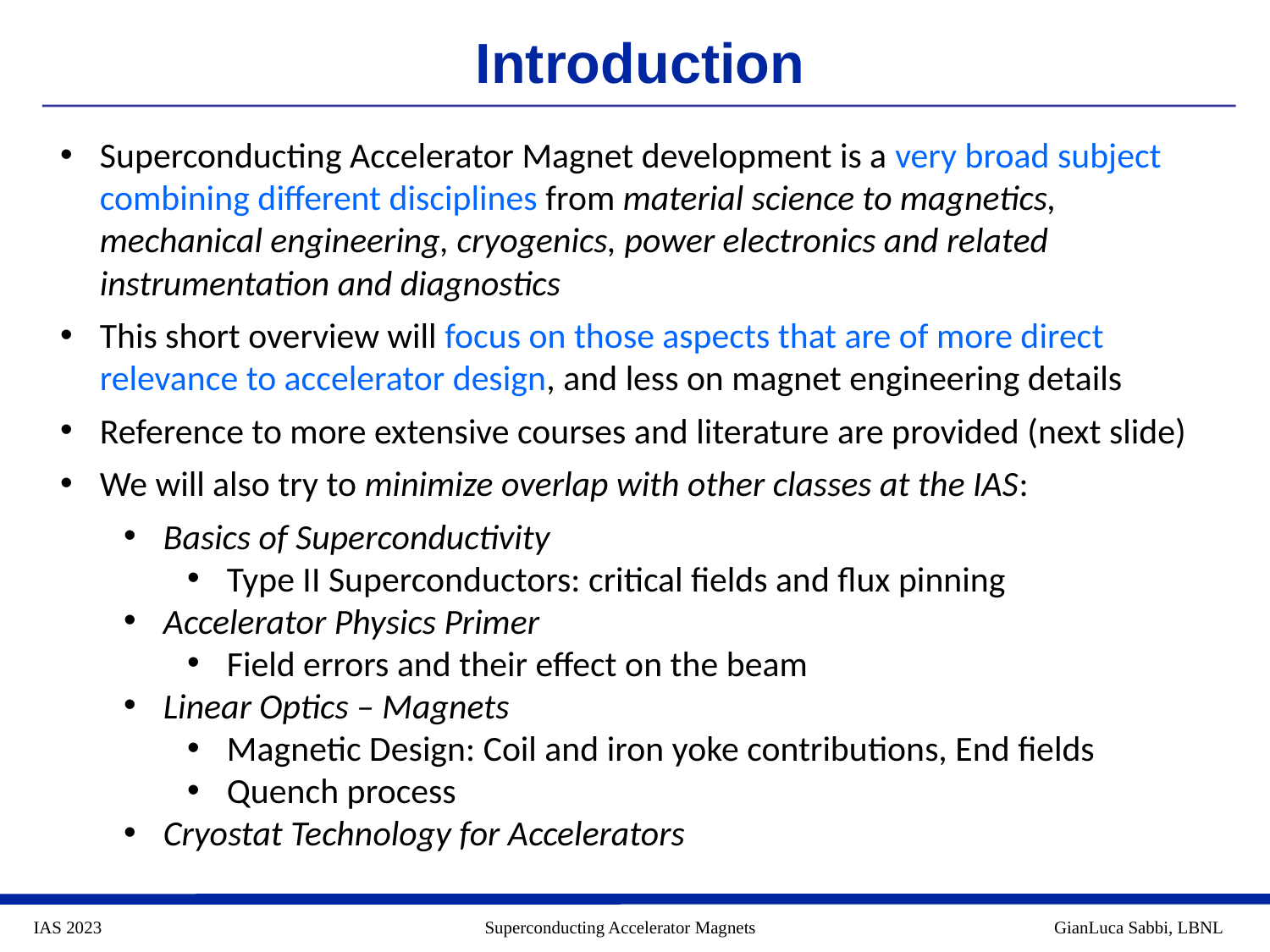

Introduction

Superconducting Accelerator Magnet development is a very broad subject combining different disciplines from material science to magnetics, mechanical engineering, cryogenics, power electronics and related instrumentation and diagnostics
This short overview will focus on those aspects that are of more direct relevance to accelerator design, and less on magnet engineering details
Reference to more extensive courses and literature are provided (next slide)
We will also try to minimize overlap with other classes at the IAS:
Basics of Superconductivity
Type II Superconductors: critical fields and flux pinning
Accelerator Physics Primer
Field errors and their effect on the beam
Linear Optics – Magnets
Magnetic Design: Coil and iron yoke contributions, End fields
Quench process
Cryostat Technology for Accelerators